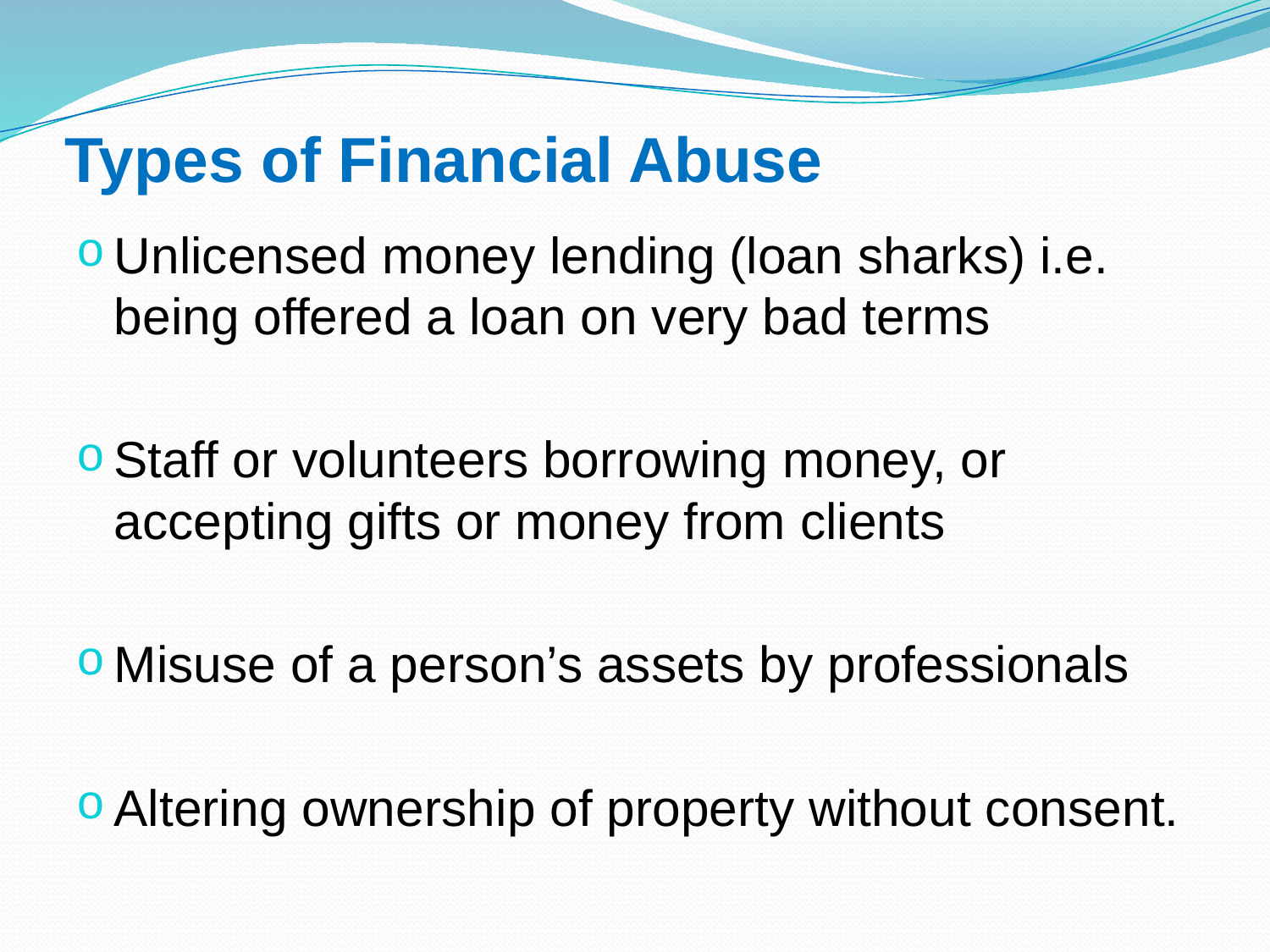

# Types of Financial Abuse
Unlicensed money lending (loan sharks) i.e. being offered a loan on very bad terms

Staff or volunteers borrowing money, or accepting gifts or money from clients

Misuse of a person’s assets by professionals

Altering ownership of property without consent.